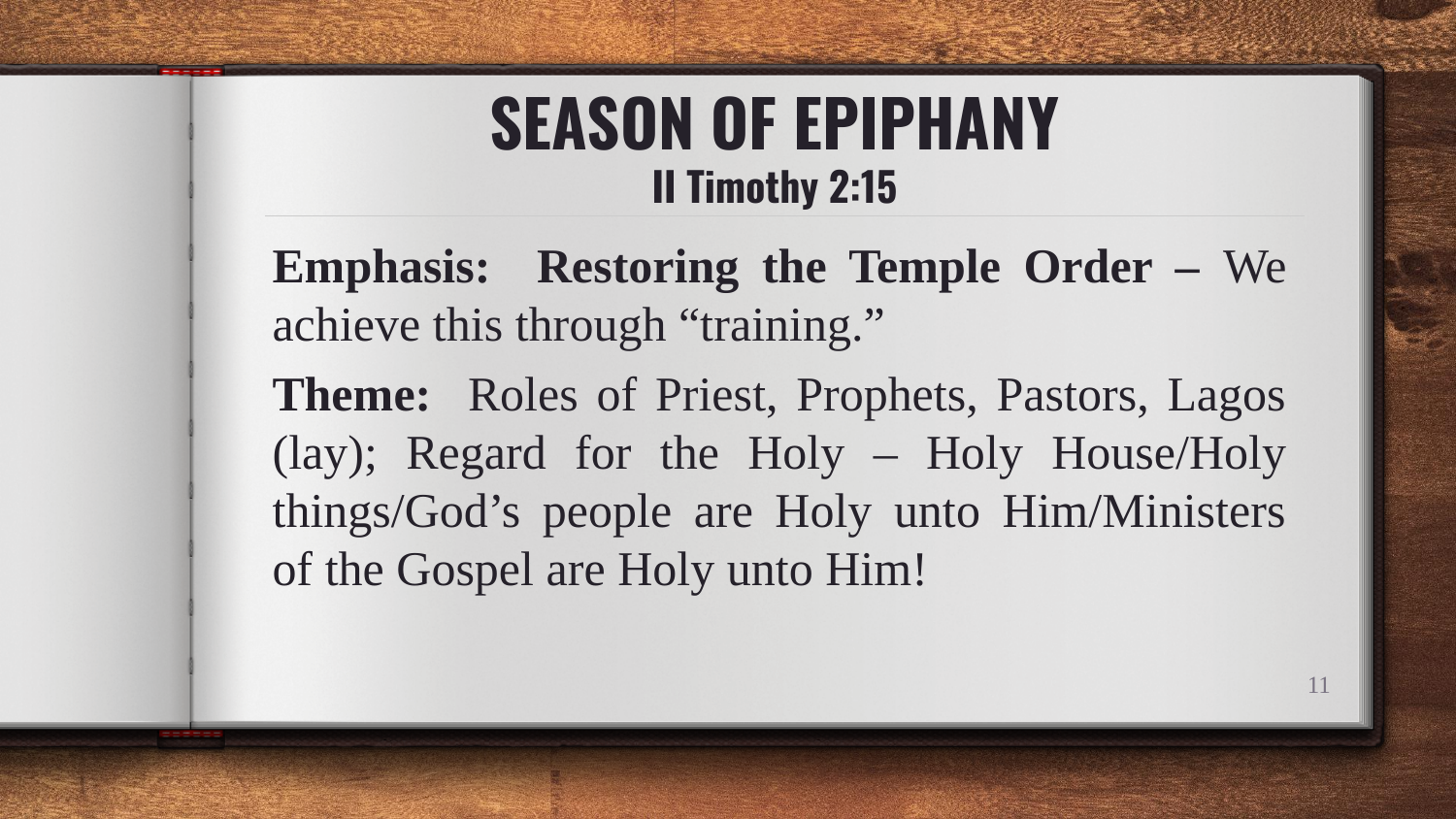

# SEASON OF EPIPHANY II Timothy 2:15
Emphasis:  Restoring the Temple Order – We achieve this through “training.”
Theme:  Roles of Priest, Prophets, Pastors, Lagos (lay); Regard for the Holy – Holy House/Holy things/God’s people are Holy unto Him/Ministers of the Gospel are Holy unto Him!
11